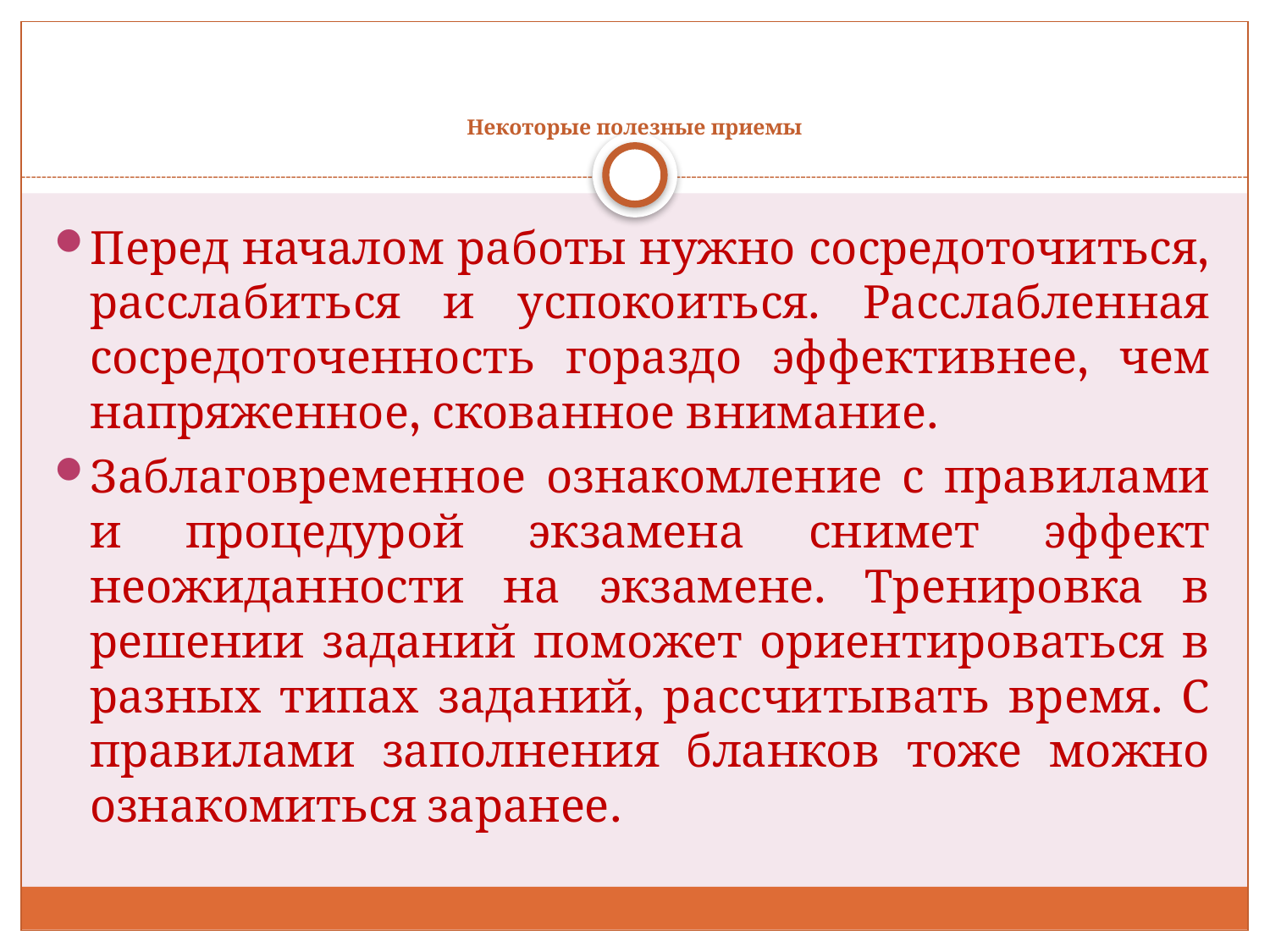

# Некоторые полезные приемы
Перед началом работы нужно сосредоточиться, расслабиться и успокоиться. Расслабленная сосредоточенность гораздо эффективнее, чем напряженное, скованное внимание.
Заблаговременное ознакомление с правилами и процедурой экзамена снимет эффект неожиданности на экзамене. Тренировка в решении заданий поможет ориентироваться в разных типах заданий, рассчитывать время. С правилами заполнения бланков тоже можно ознакомиться заранее.